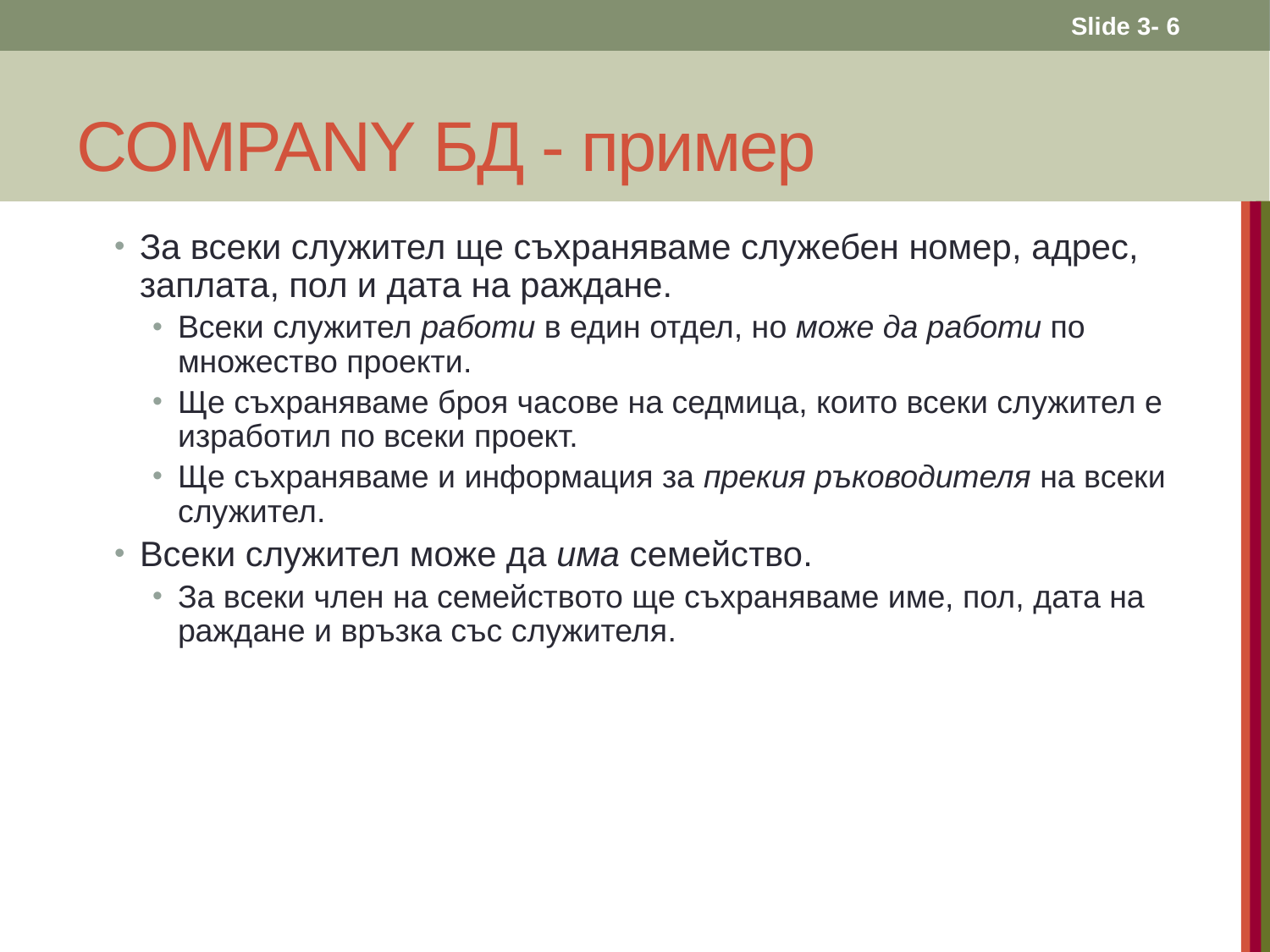

Slide 3- 6
# COMPANY БД - пример
За всеки служител ще съхраняваме служебен номер, адрес, заплата, пол и дата на раждане.
Всеки служител работи в един отдел, но може да работи по множество проекти.
Ще съхраняваме броя часове на седмица, които всеки служител е изработил по всеки проект.
Ще съхраняваме и информация за прекия ръководителя на всеки служител.
Всеки служител може да има семейство.
За всеки член на семейството ще съхраняваме име, пол, дата на раждане и връзка със служителя.